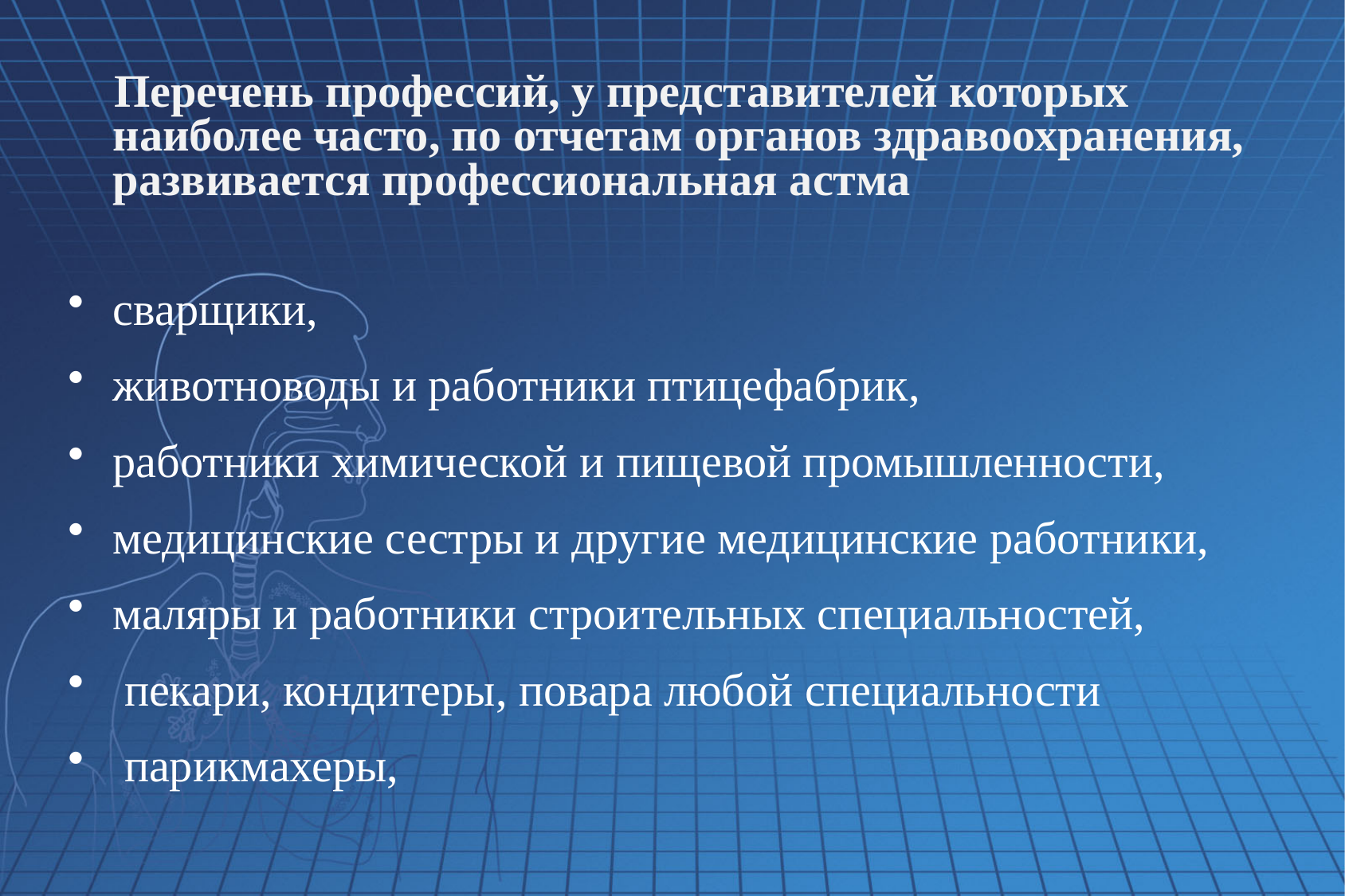

Перечень профессий, у представителей которых наиболее часто, по отчетам органов здравоохранения, развивается профессиональная астма

сварщики,
животноводы и работники птицефабрик,
работники химической и пищевой промышленности,
медицинские сестры и другие медицинские работники,
маляры и работники строительных специальностей,
 пекари, кондитеры, повара любой специальности
 парикмахеры,